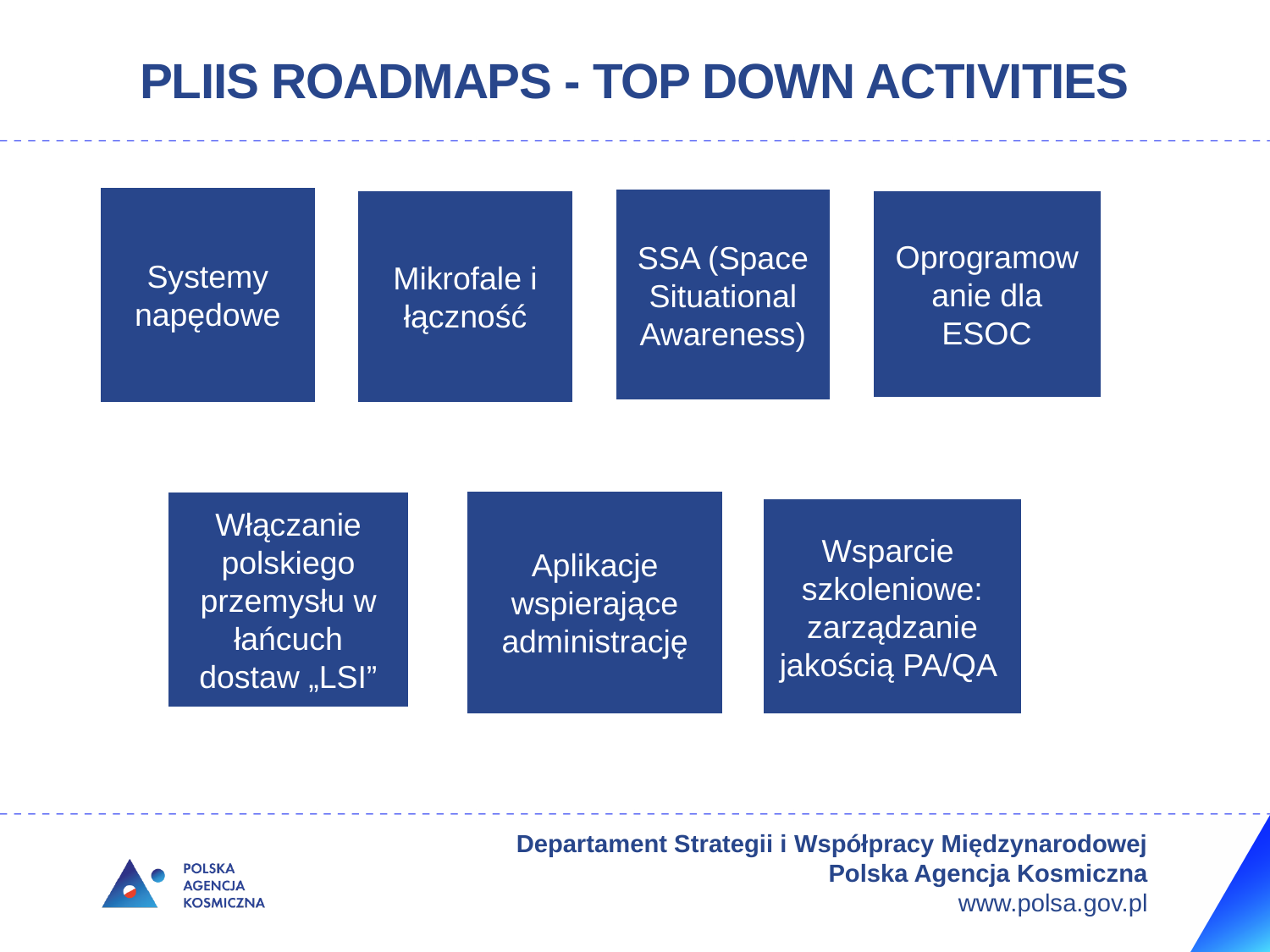

# Pliis Roadmaps - Top Down Activities
Systemy napędowe
SSA (Space Situational Awareness)
Mikrofale i łączność
Oprogramowanie dla ESOC
Aplikacje wspierające administrację
Włączanie polskiego przemysłu w łańcuch dostaw „LSI”
Wsparcie  szkoleniowe: zarządzanie jakością PA/QA
Departament Strategii i Współpracy Międzynarodowej
Polska Agencja Kosmiczna
www.polsa.gov.pl